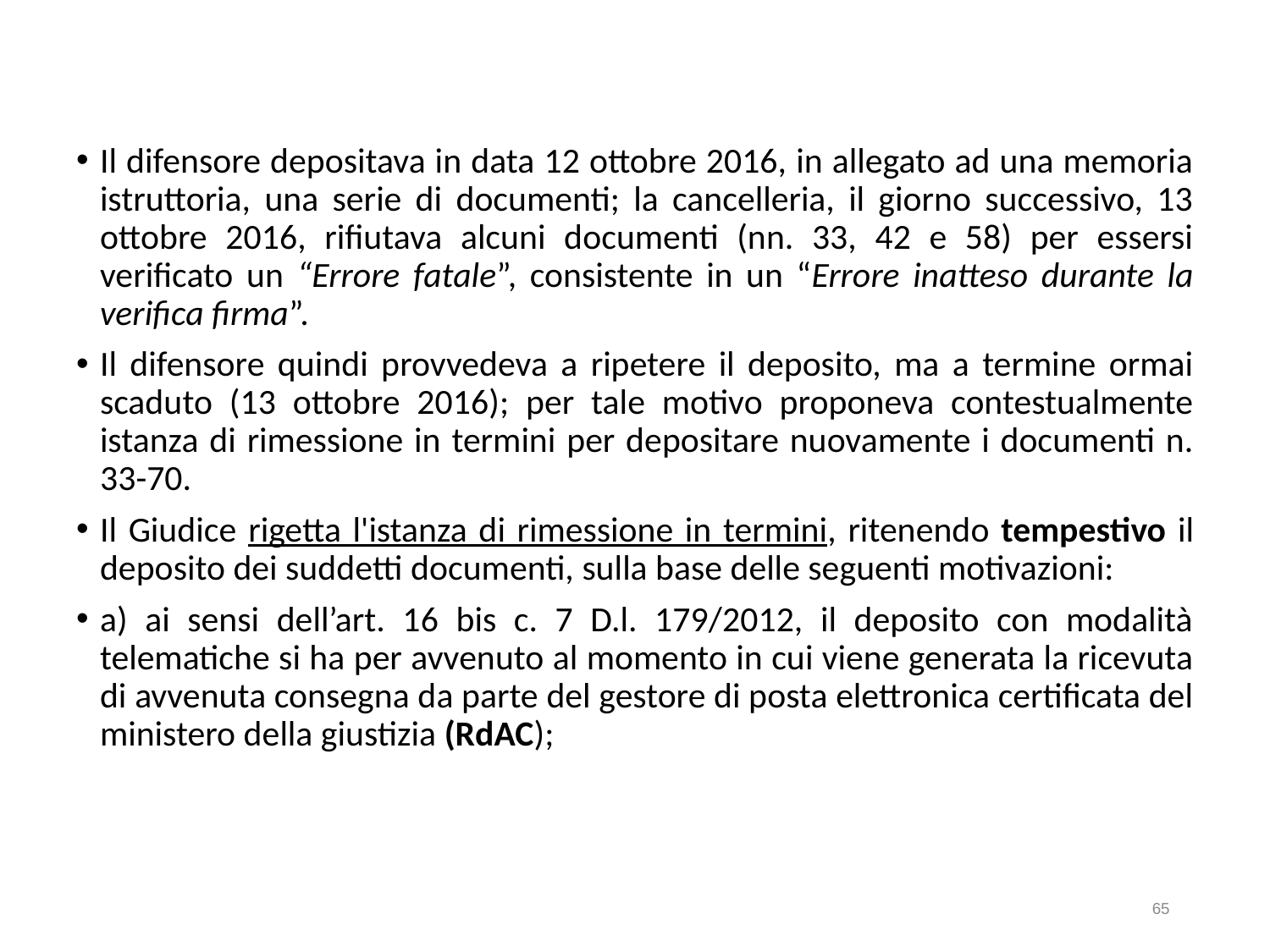

Il difensore depositava in data 12 ottobre 2016, in allegato ad una memoria istruttoria, una serie di documenti; la cancelleria, il giorno successivo, 13 ottobre 2016, rifiutava alcuni documenti (nn. 33, 42 e 58) per essersi verificato un “Errore fatale”, consistente in un “Errore inatteso durante la verifica firma”.
Il difensore quindi provvedeva a ripetere il deposito, ma a termine ormai scaduto (13 ottobre 2016); per tale motivo proponeva contestualmente istanza di rimessione in termini per depositare nuovamente i documenti n. 33-70.
Il Giudice rigetta l'istanza di rimessione in termini, ritenendo tempestivo il deposito dei suddetti documenti, sulla base delle seguenti motivazioni:
a) ai sensi dell’art. 16 bis c. 7 D.l. 179/2012, il deposito con modalità telematiche si ha per avvenuto al momento in cui viene generata la ricevuta di avvenuta consegna da parte del gestore di posta elettronica certificata del ministero della giustizia (RdAC);
65